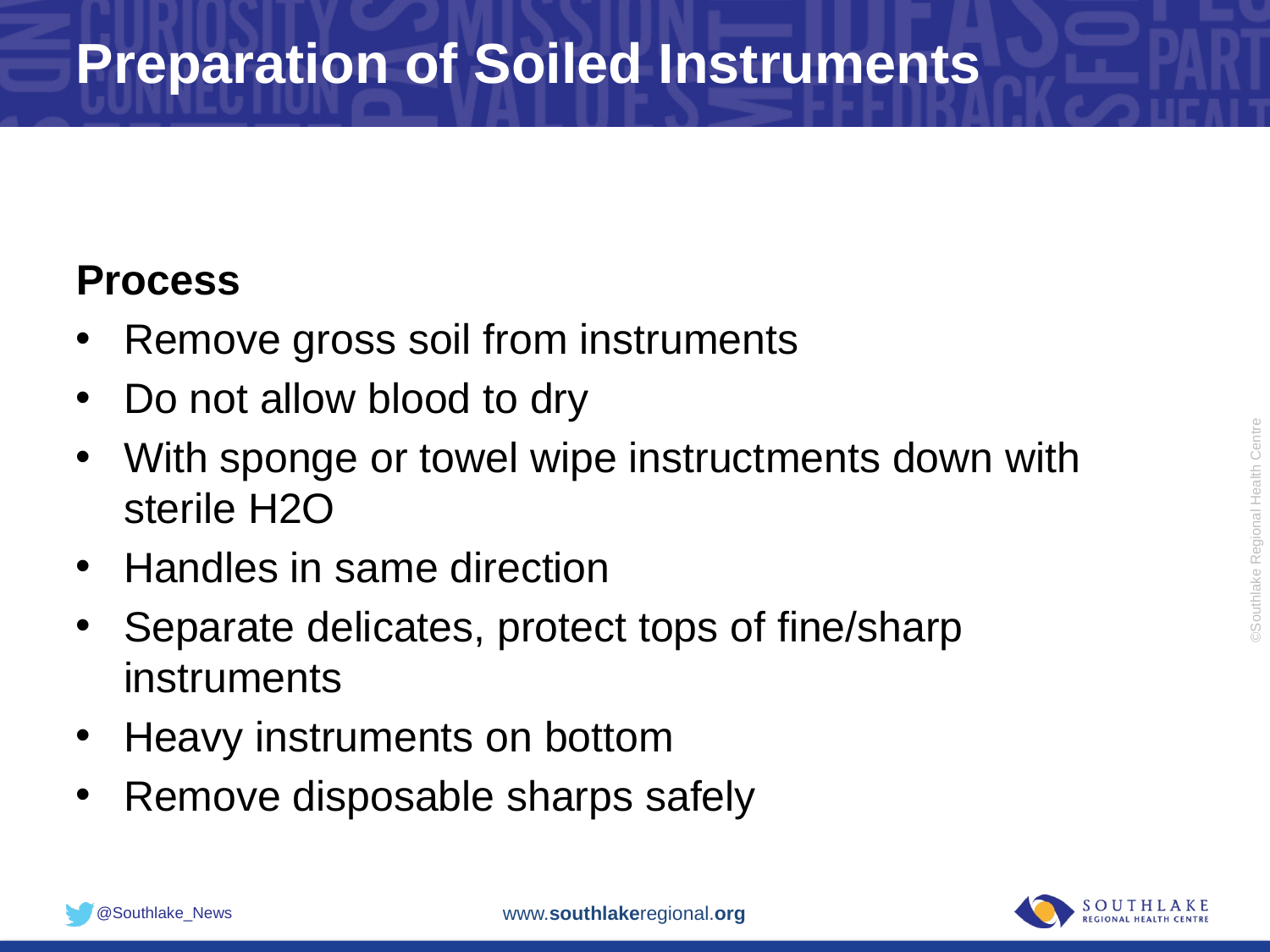

# Preparation of Soiled Instruments
Process
Remove gross soil from instruments
Do not allow blood to dry
With sponge or towel wipe instructments down with sterile H2O
Handles in same direction
Separate delicates, protect tops of fine/sharp instruments
Heavy instruments on bottom
Remove disposable sharps safely